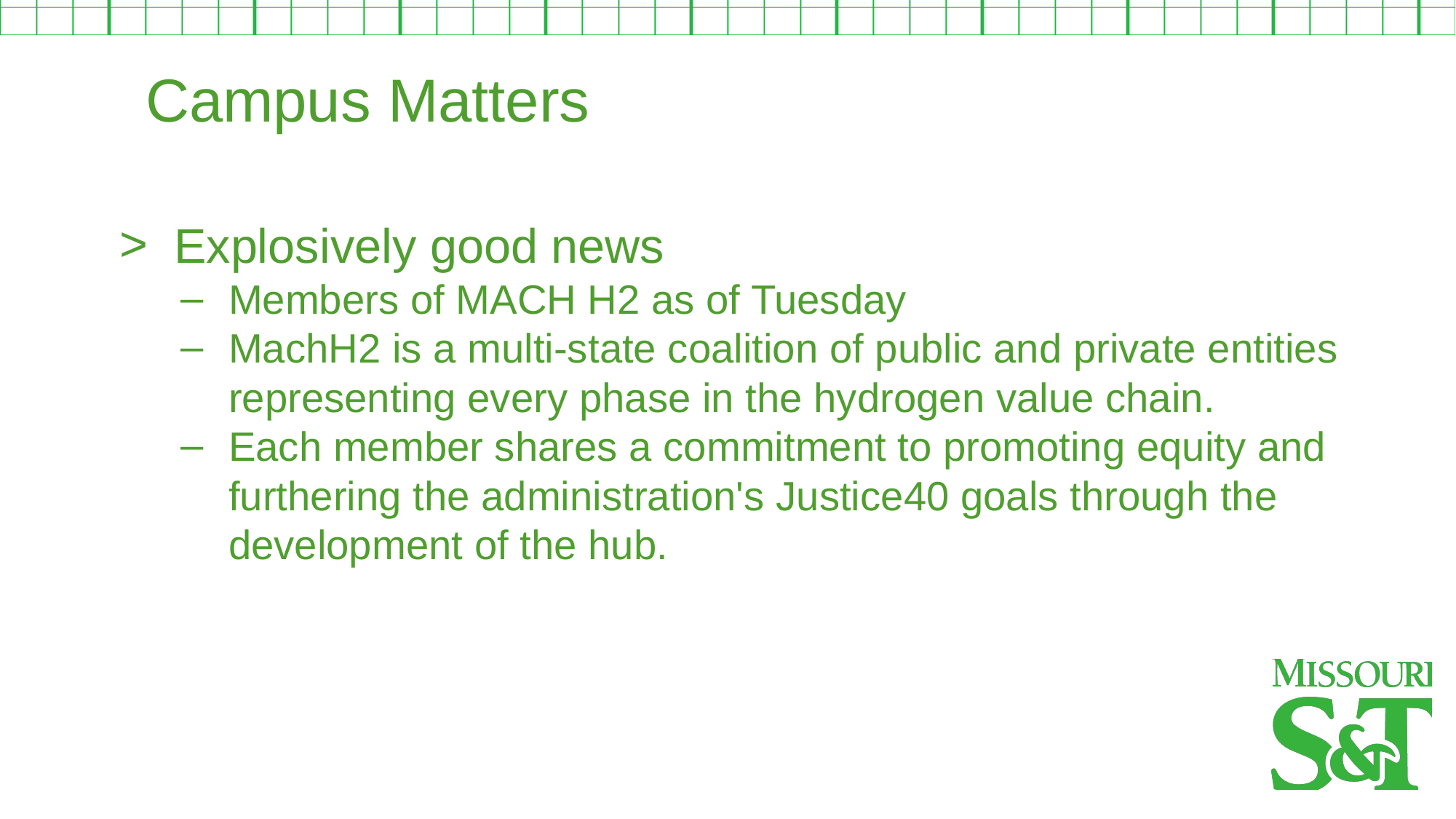

Campus Matters
Explosively good news
Members of MACH H2 as of Tuesday
MachH2 is a multi-state coalition of public and private entities representing every phase in the hydrogen value chain.
Each member shares a commitment to promoting equity and furthering the administration's Justice40 goals through the development of the hub.